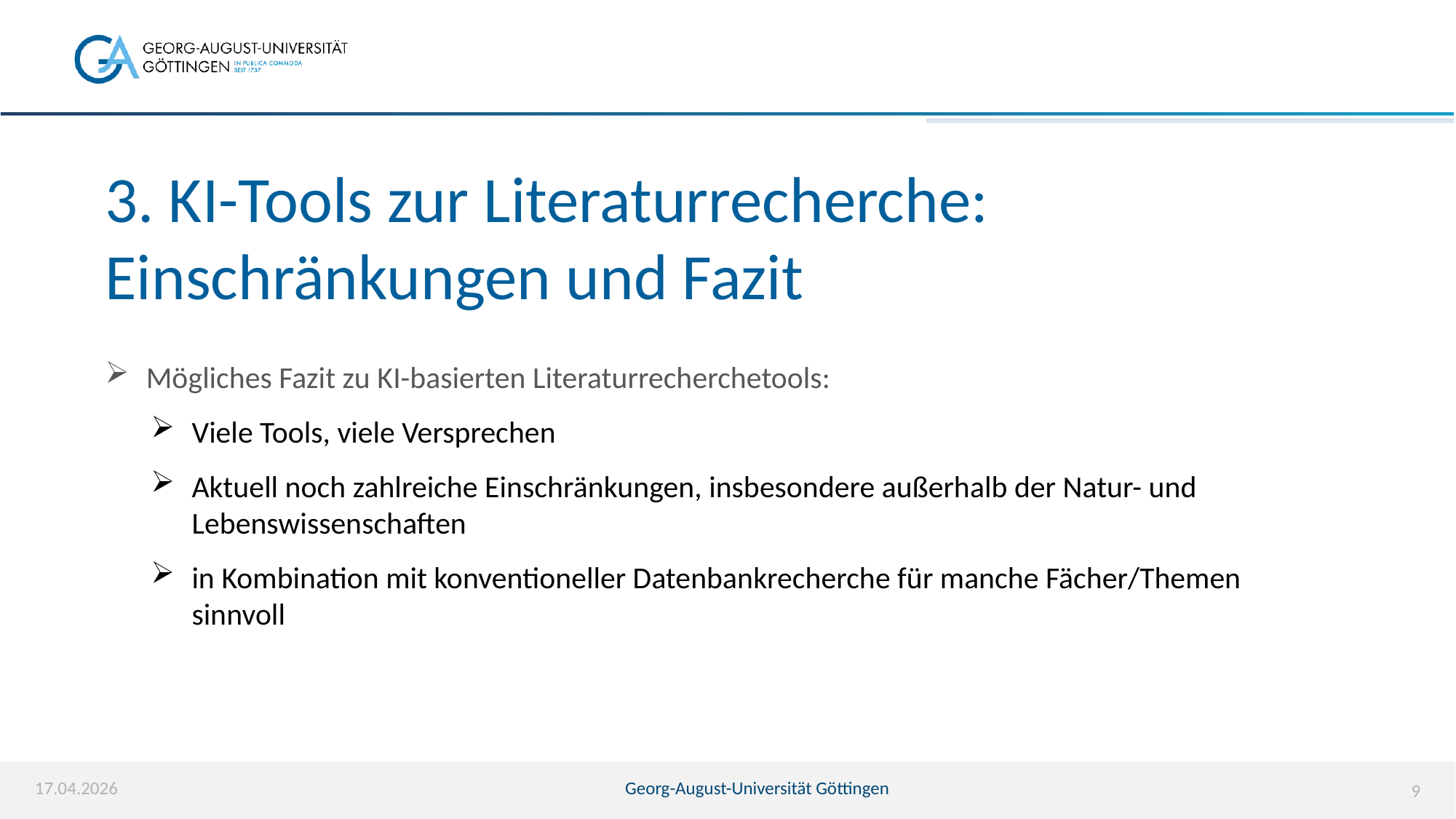

# 3. KI-Tools zur Literaturrecherche: Einschränkungen und Fazit
Mögliches Fazit zu KI-basierten Literaturrecherchetools:
Viele Tools, viele Versprechen
Aktuell noch zahlreiche Einschränkungen, insbesondere außerhalb der Natur- und Lebenswissenschaften
in Kombination mit konventioneller Datenbankrecherche für manche Fächer/Themen sinnvoll
17.04.2026
Georg-August-Universität Göttingen
9